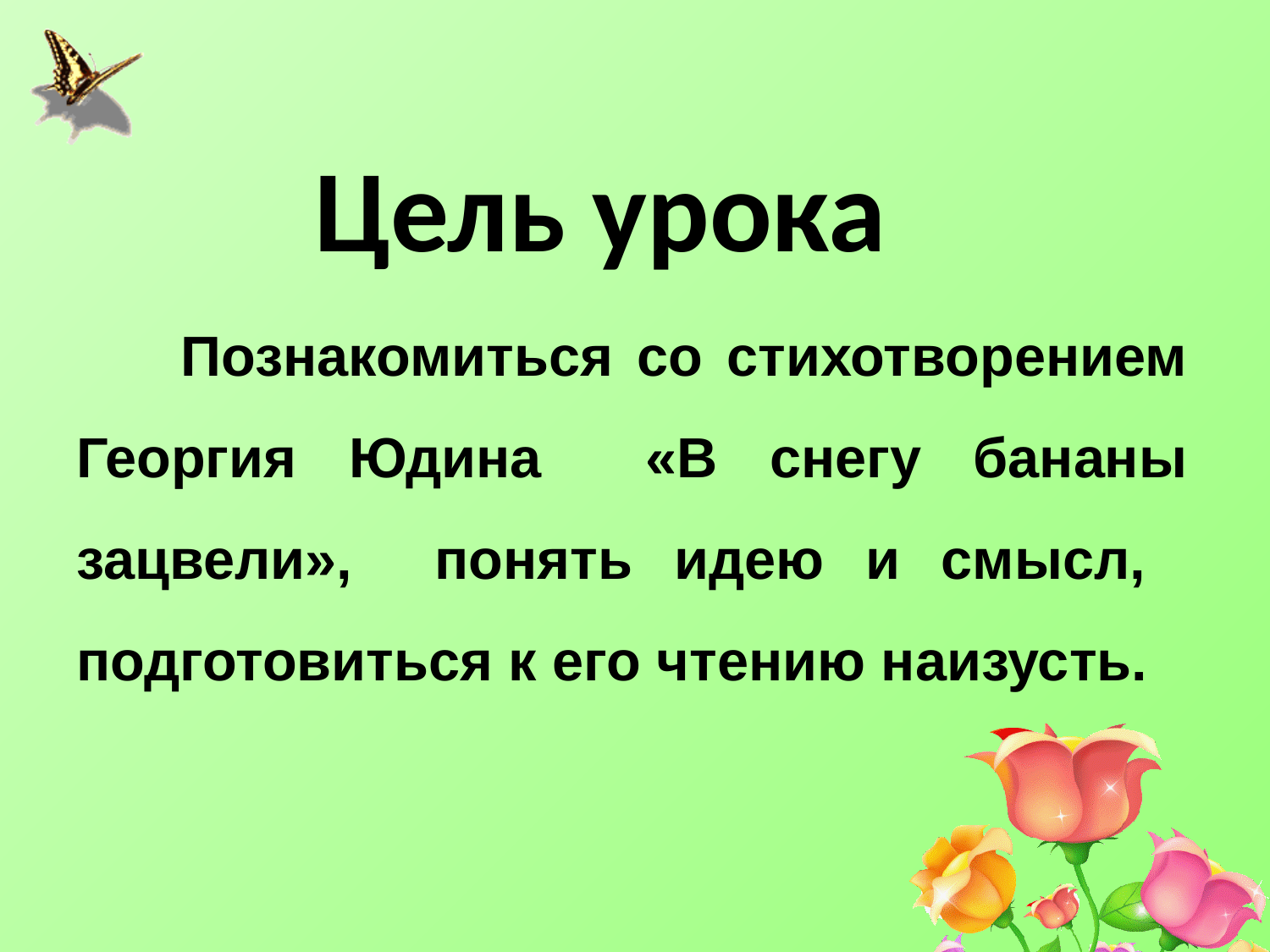

Цель урока
       Познакомиться со стихотворением Георгия Юдина  «В снегу бананы зацвели»,  понять идею и смысл,  подготовиться к его чтению наизусть.